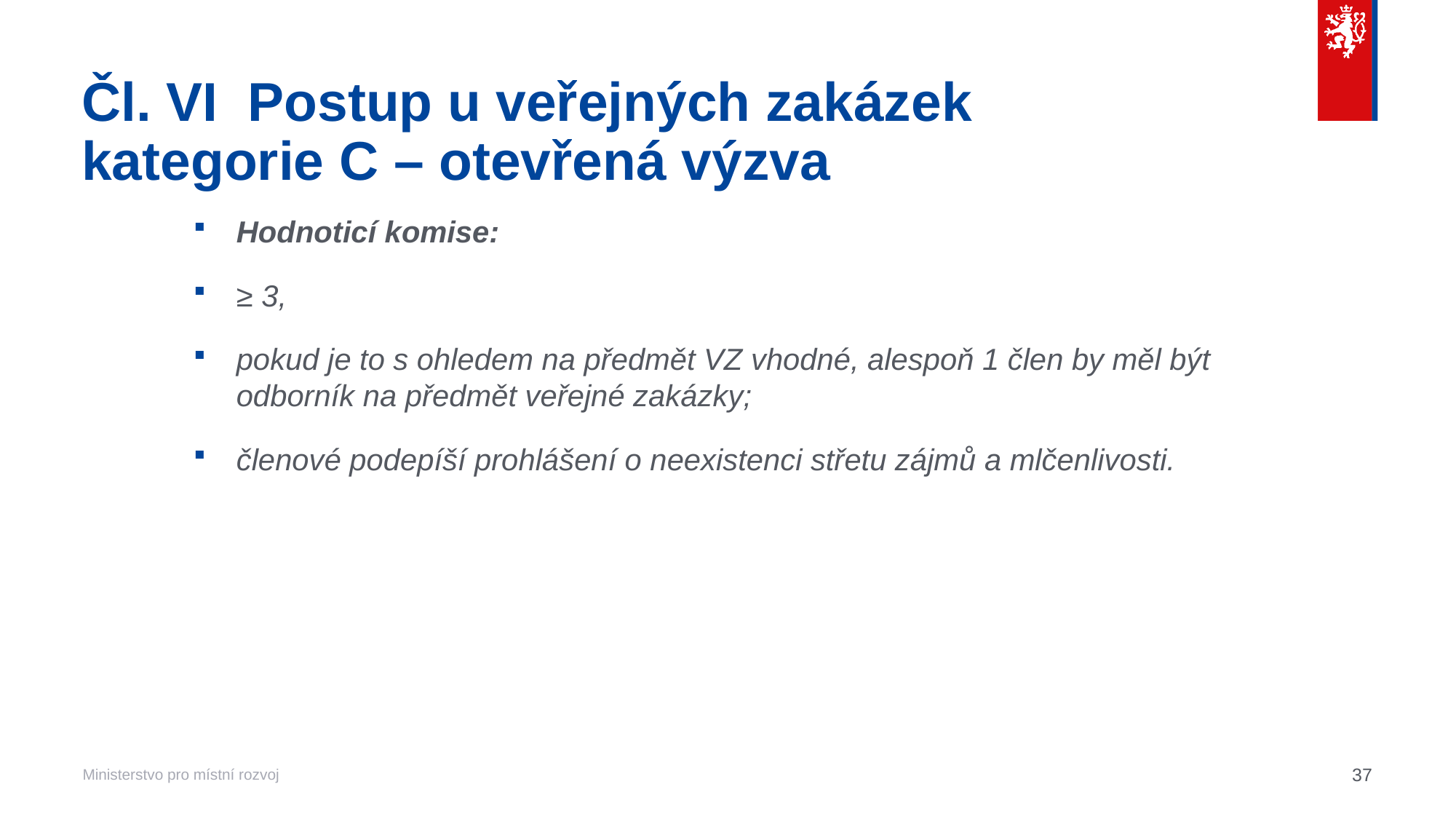

# Čl. VI  Postup u veřejných zakázek kategorie C – otevřená výzva
Hodnoticí komise:
≥ 3,
pokud je to s ohledem na předmět VZ vhodné, alespoň 1 člen by měl být odborník na předmět veřejné zakázky;
členové podepíší prohlášení o neexistenci střetu zájmů a mlčenlivosti.

37